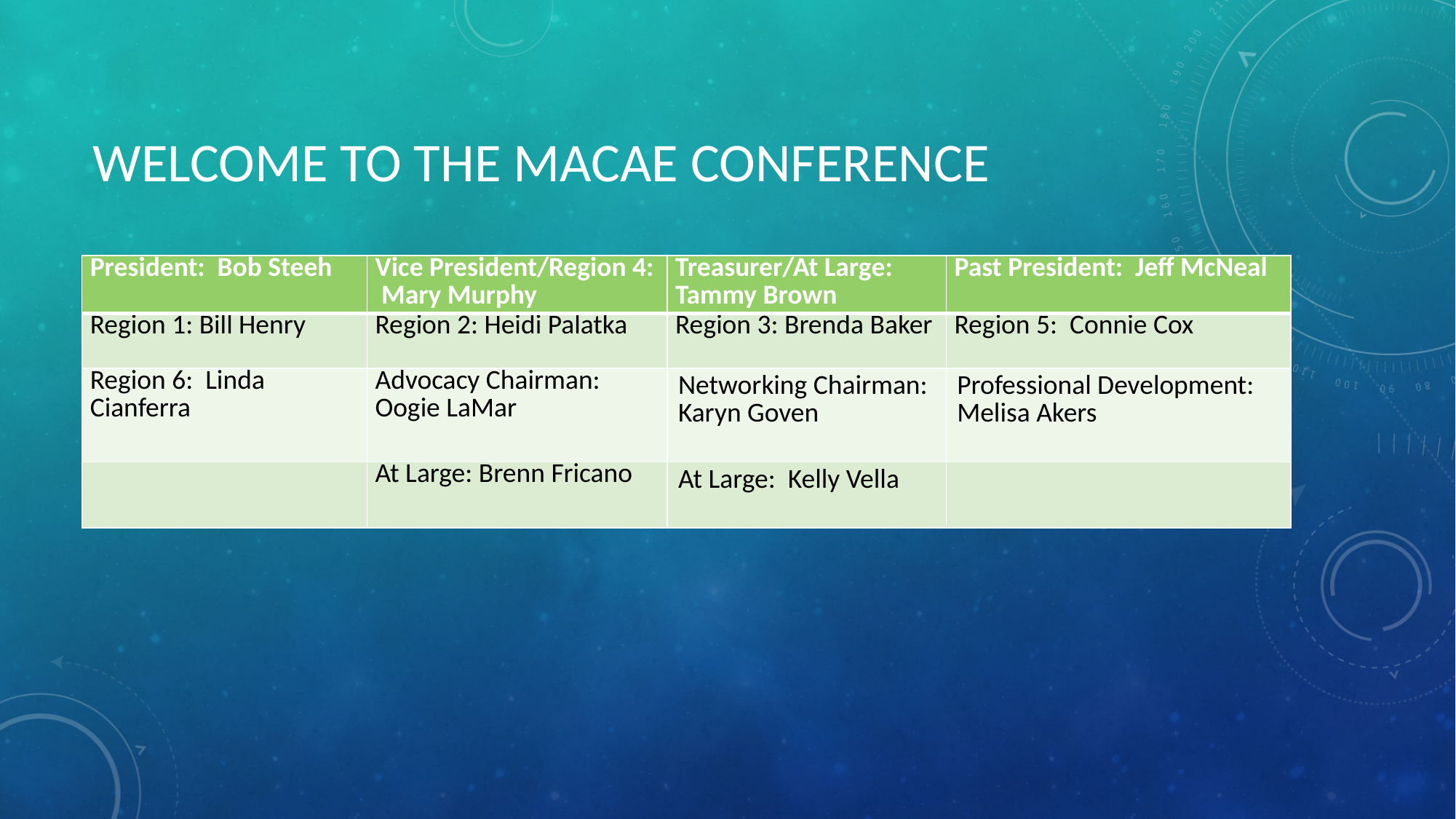

# Welcome to the macae conference
| President: Bob Steeh | Vice President/Region 4: Mary Murphy | Treasurer/At Large: Tammy Brown | Past President: Jeff McNeal |
| --- | --- | --- | --- |
| Region 1: Bill Henry | Region 2: Heidi Palatka | Region 3: Brenda Baker | Region 5: Connie Cox |
| Region 6: Linda Cianferra | Advocacy Chairman: Oogie LaMar | Networking Chairman: Karyn Goven | Professional Development: Melisa Akers |
|  | At Large: Brenn Fricano | At Large: Kelly Vella |  |